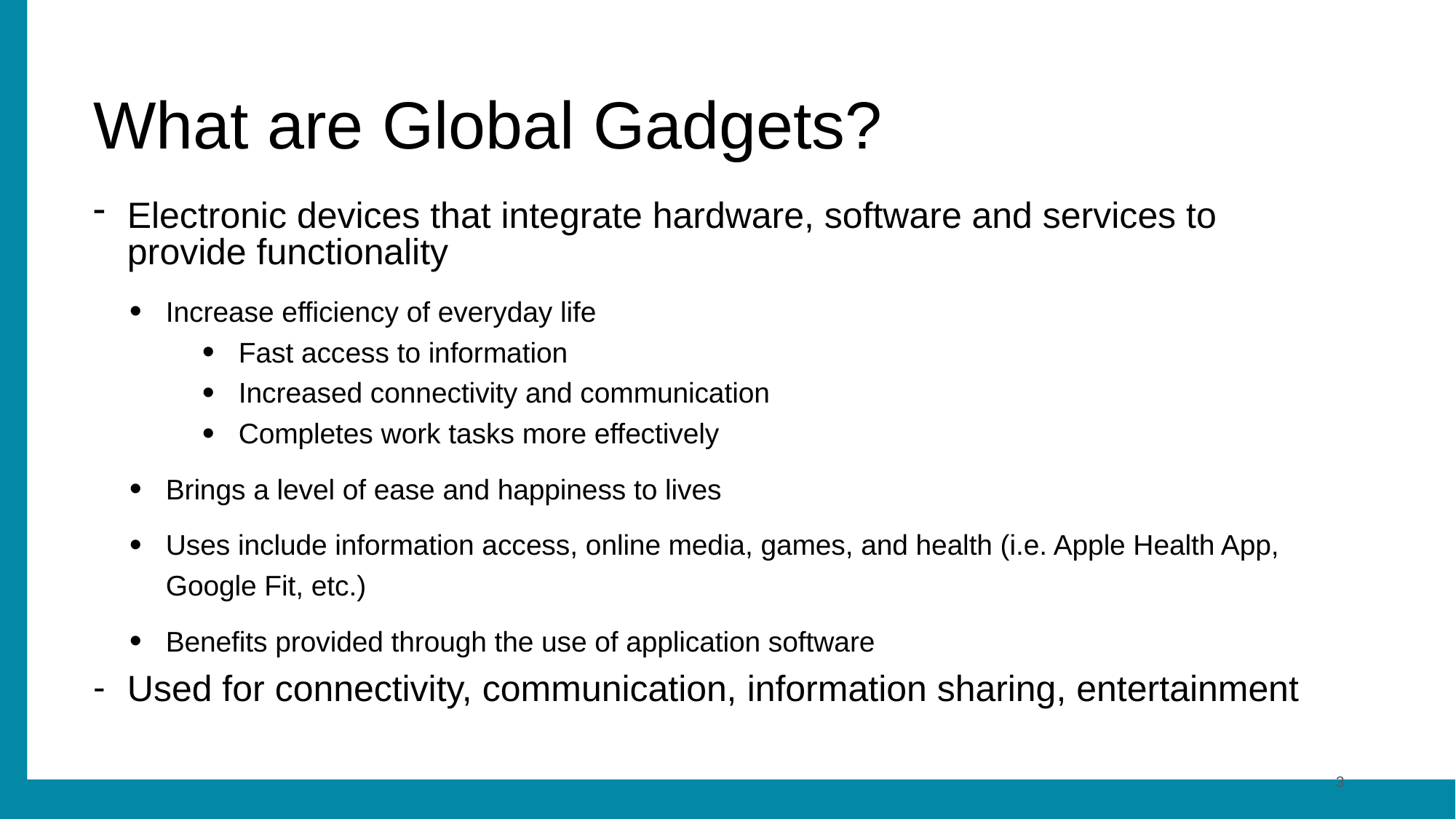

# What are Global Gadgets?
Electronic devices that integrate hardware, software and services to provide functionality
Increase efficiency of everyday life
Fast access to information
Increased connectivity and communication
Completes work tasks more effectively
Brings a level of ease and happiness to lives
Uses include information access, online media, games, and health (i.e. Apple Health App, Google Fit, etc.)
Benefits provided through the use of application software
Used for connectivity, communication, information sharing, entertainment

3